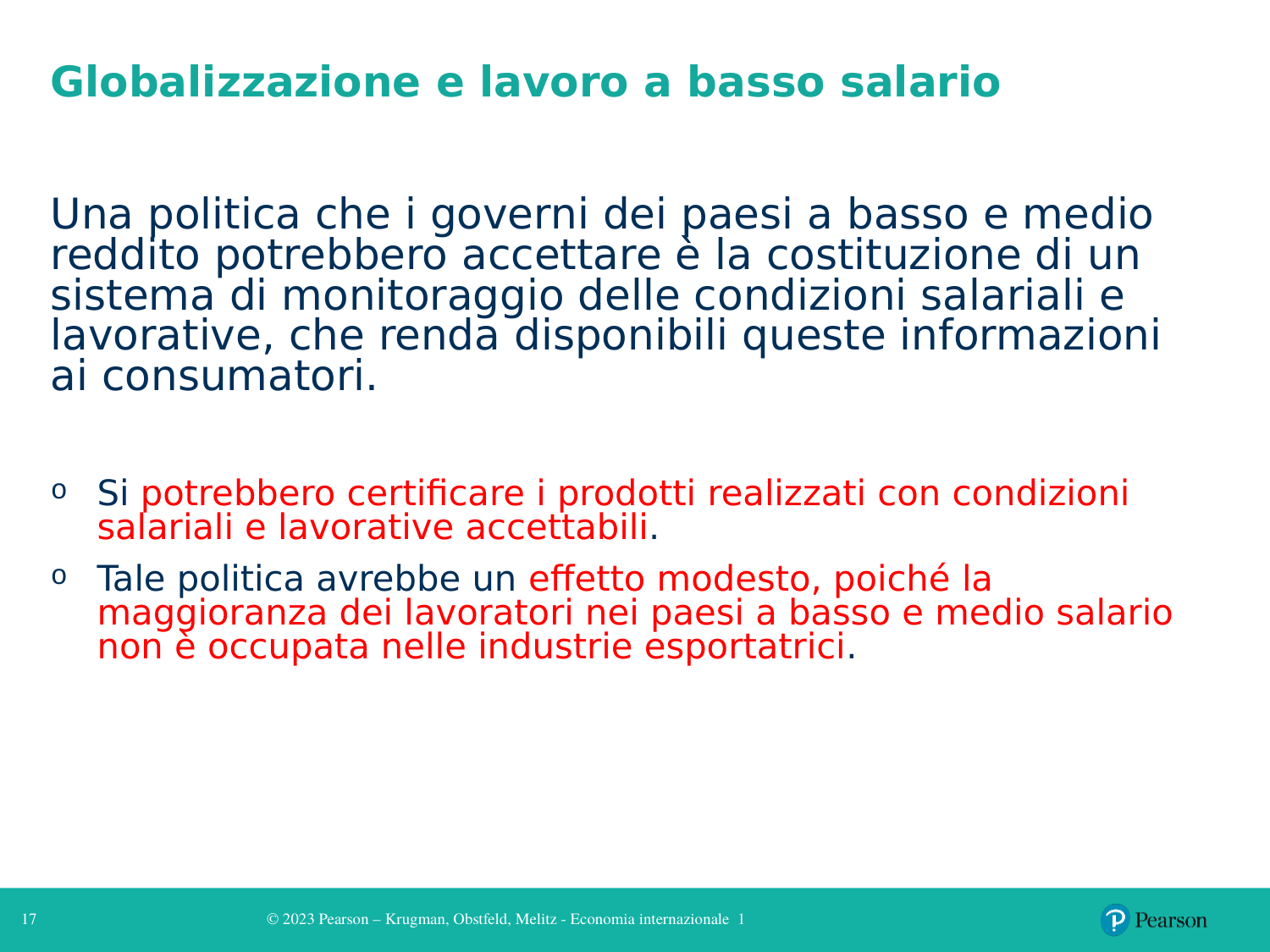

# Globalizzazione e lavoro a basso salario
Una politica che i governi dei paesi a basso e medio reddito potrebbero accettare è la costituzione di un sistema di monitoraggio delle condizioni salariali e lavorative, che renda disponibili queste informazioni ai consumatori.

Si potrebbero certificare i prodotti realizzati con condizioni salariali e lavorative accettabili.
Tale politica avrebbe un effetto modesto, poiché la maggioranza dei lavoratori nei paesi a basso e medio salario non è occupata nelle industrie esportatrici.
17
© 2023 Pearson – Krugman, Obstfeld, Melitz - Economia internazionale  1